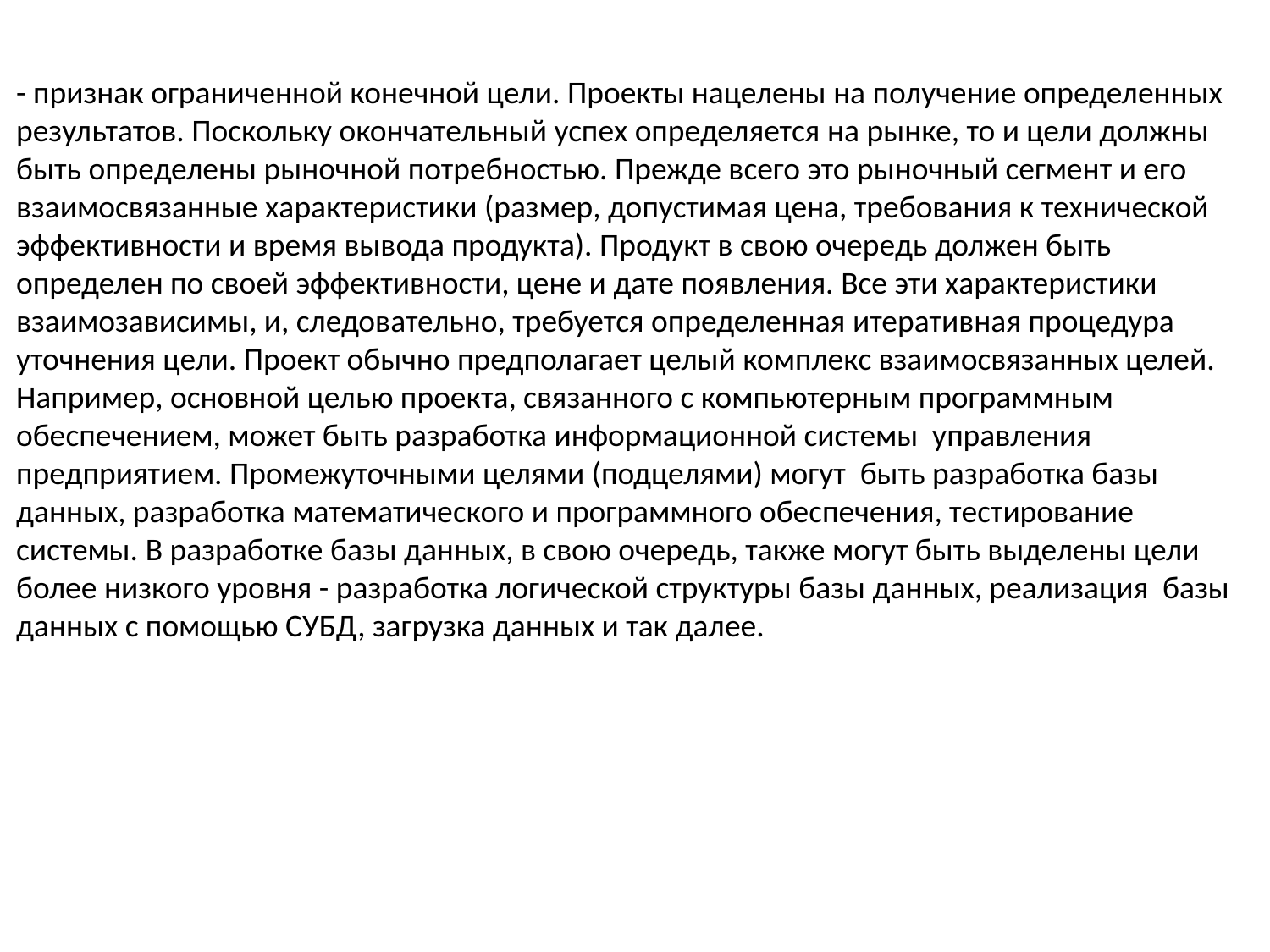

- признак ограниченной конечной цели. Проекты нацелены на получение определенных результатов. Поскольку окончательный успех определяется на рынке, то и цели должны быть определены рыночной потребностью. Прежде всего это рыночный сегмент и его взаимосвязанные характеристики (размер, допустимая цена, требования к технической эффективности и время вывода продукта). Продукт в свою очередь должен быть определен по своей эффективности, цене и дате появления. Все эти характеристики взаимозависимы, и, следовательно, требуется определенная итеративная процедура уточнения цели. Проект обычно предполагает целый комплекс взаимосвязанных целей. Например, основной целью проекта, связанного с компьютерным программным  обеспечением, может быть разработка информационной системы  управления предприятием. Промежуточными целями (подцелями) могут  быть разработка базы данных, разработка математического и программного обеспечения, тестирование системы. В разработке базы данных, в свою очередь, также могут быть выделены цели более низкого уровня - разработка логической структуры базы данных, реализация  базы данных с помощью СУБД, загрузка данных и так далее.